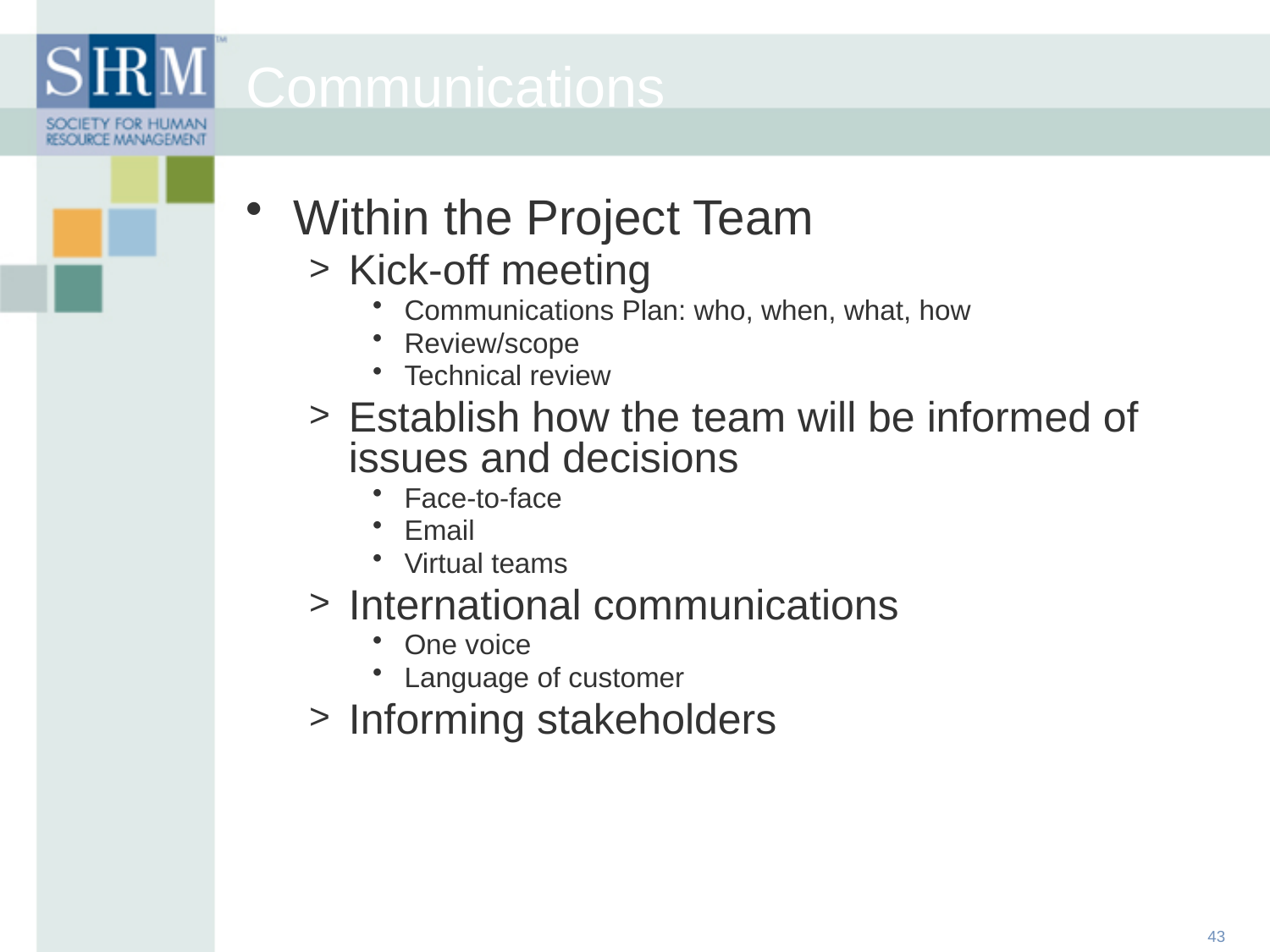

Communications
Within the Project Team
Kick-off meeting
Communications Plan: who, when, what, how
Review/scope
Technical review
Establish how the team will be informed of issues and decisions
Face-to-face
Email
Virtual teams
International communications
One voice
Language of customer
Informing stakeholders

43